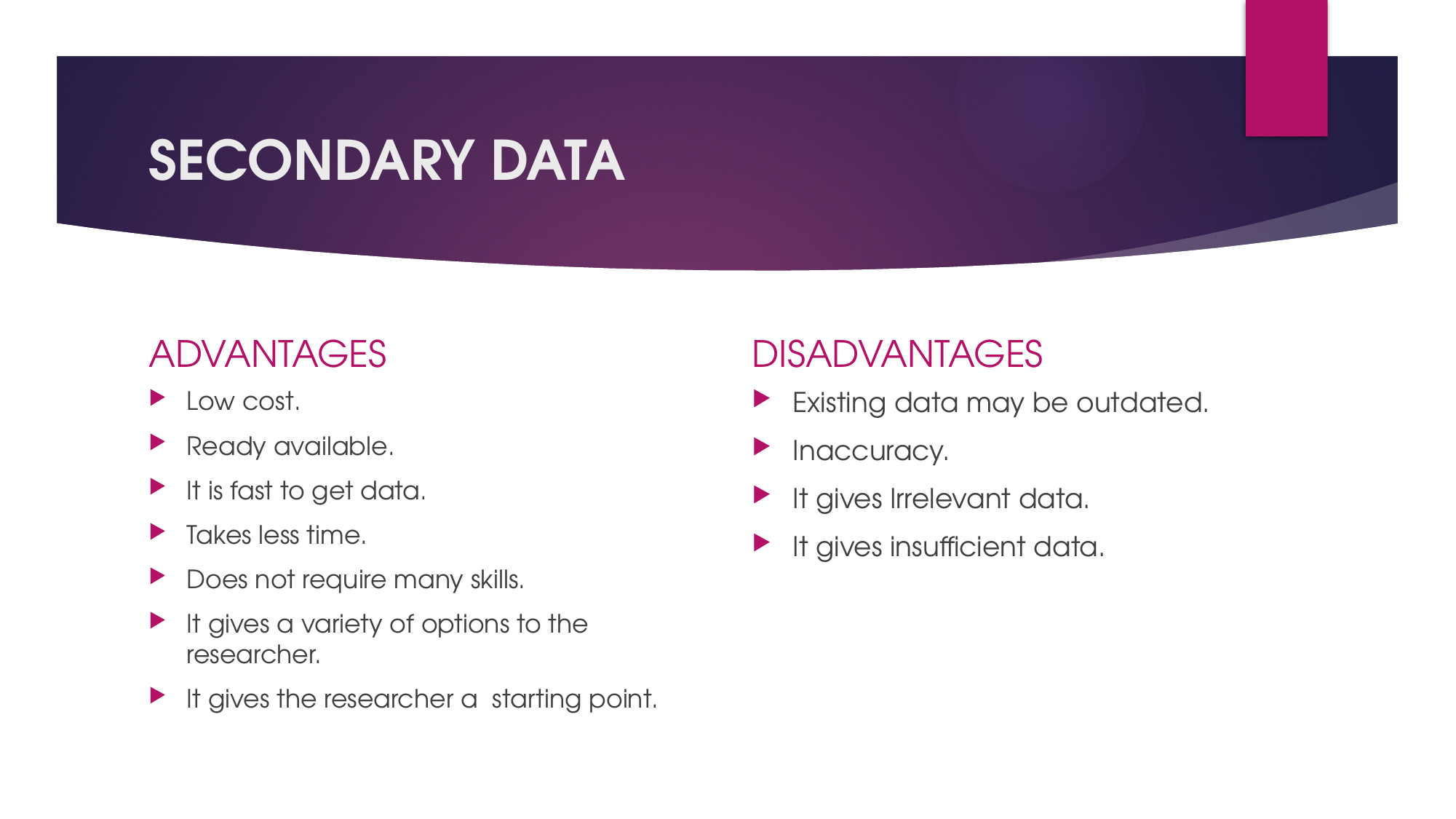

# SECONDARY DATA
ADVANTAGES
DISADVANTAGES
Low cost.
Ready available.
It is fast to get data.
Takes less time.
Does not require many skills.
It gives a variety of options to the researcher.
It gives the researcher a  starting point.

Existing data may be outdated.
Inaccuracy.
It gives Irrelevant data.
It gives insufficient data.